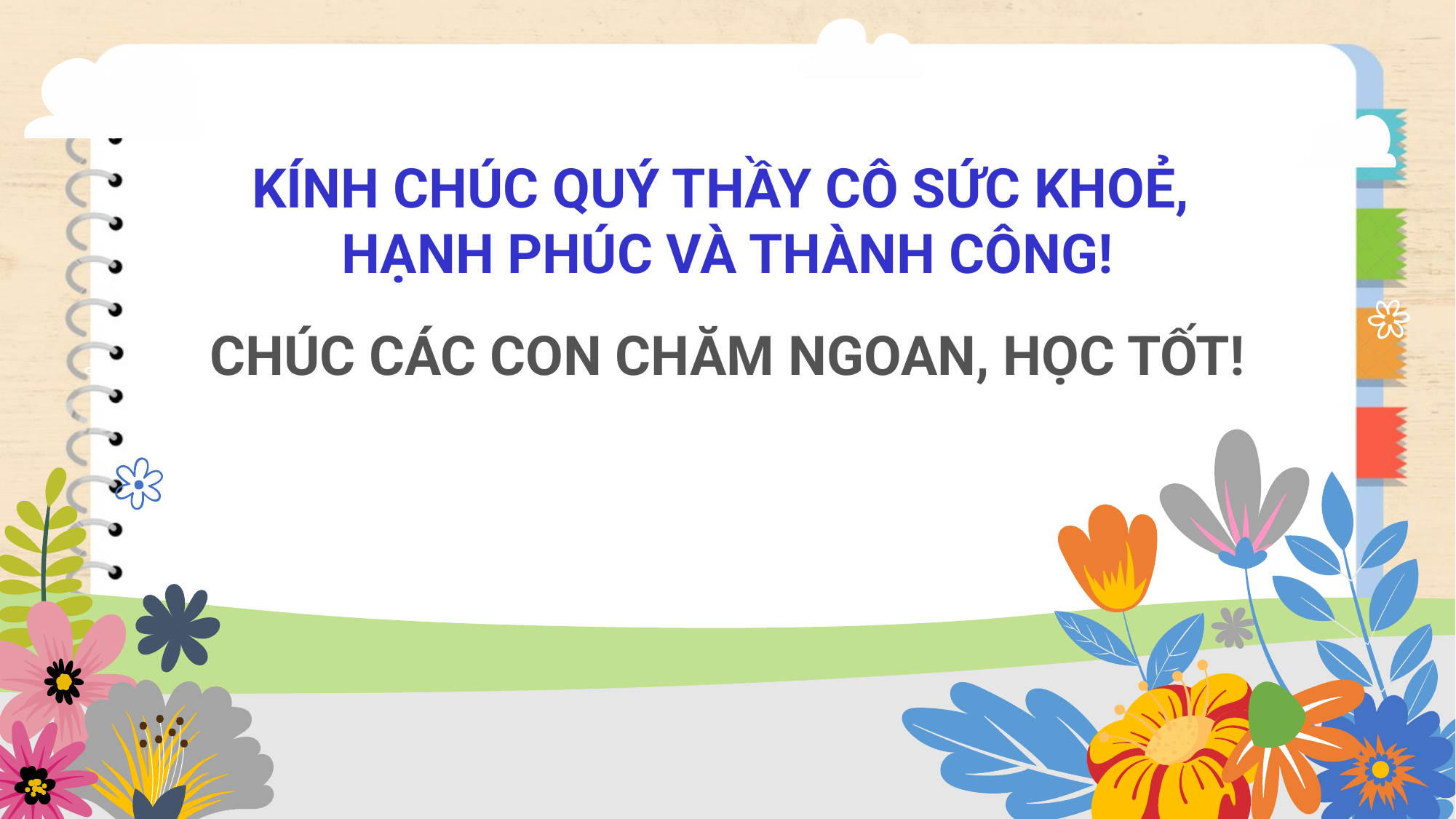

KÍNH CHÚC QUÝ THẦY CÔ SỨC KHOẺ,
HẠNH PHÚC VÀ THÀNH CÔNG!

CHÚC CÁC CON CHĂM NGOAN, HỌC TỐT!